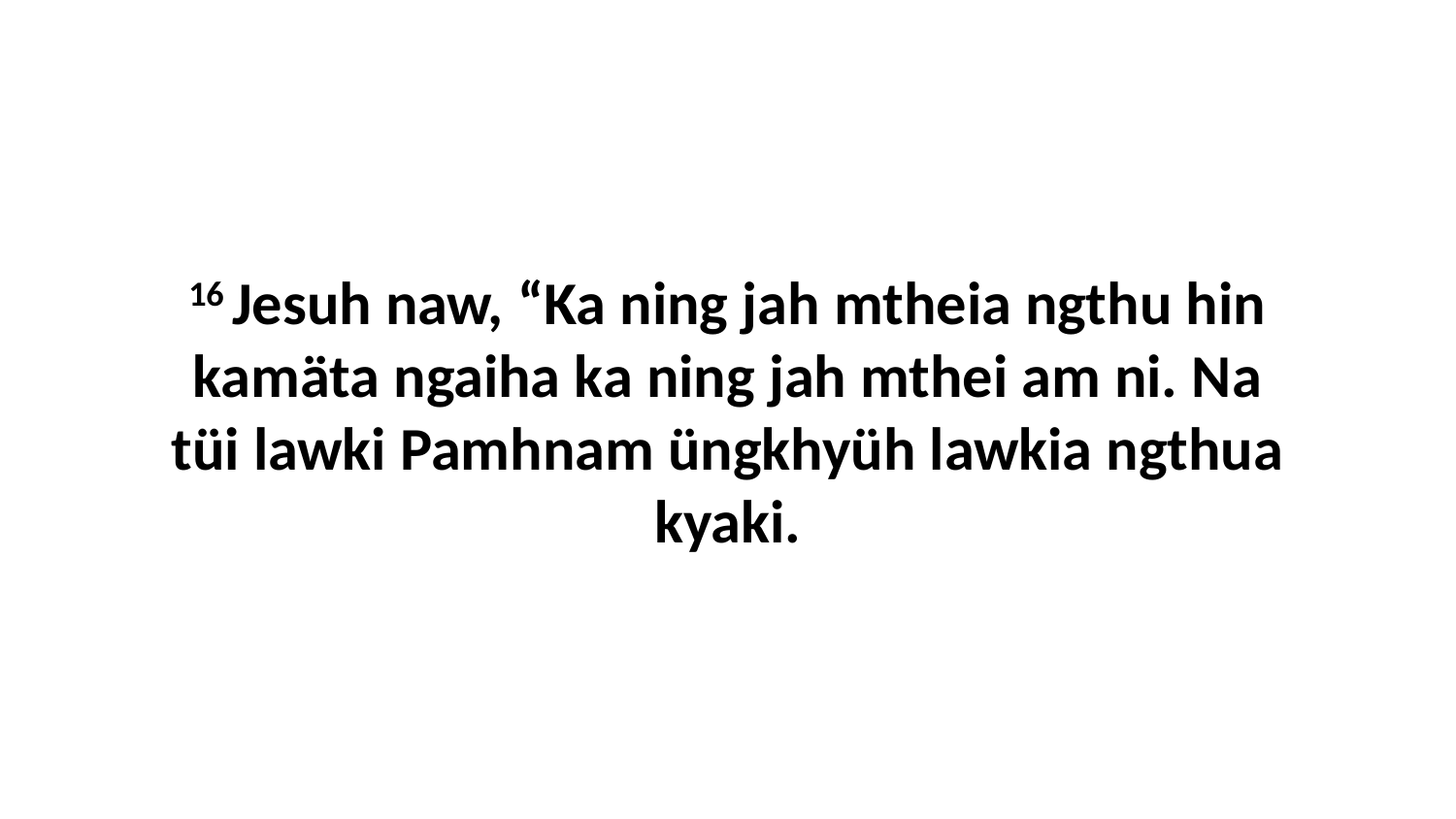

16 Jesuh naw, “Ka ning jah mtheia ngthu hin kamäta ngaiha ka ning jah mthei am ni. Na tüi lawki Pamhnam üngkhyüh lawkia ngthua kyaki.